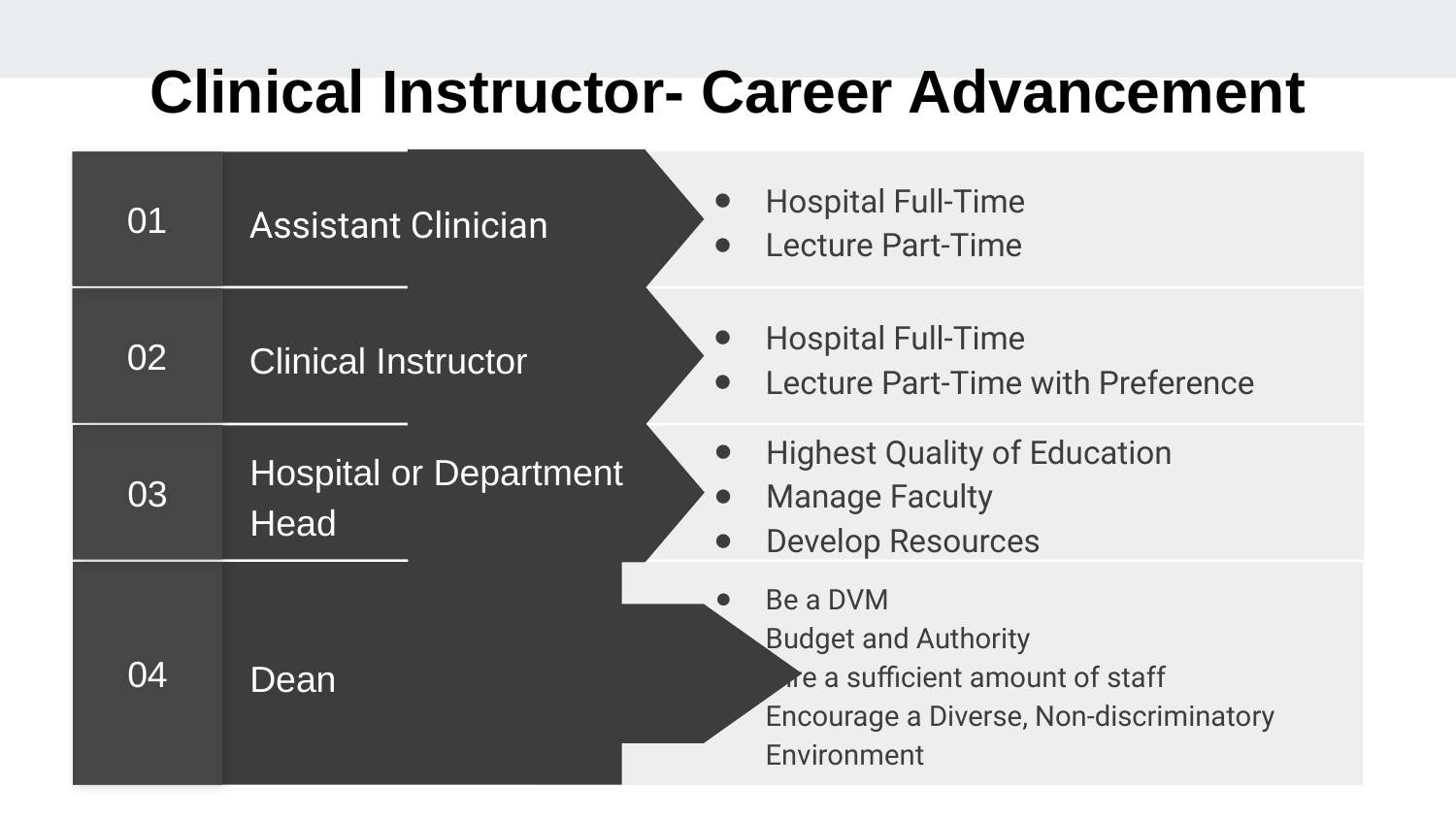

Clinical Instructor- Career Advancement

01

Hospital Full-Time
Lecture Part-Time
Assistant Clinician

02

Hospital Full-Time
Lecture Part-Time with Preference
Clinical Instructor

03

Highest Quality of Education
Manage Faculty
Develop Resources
Hospital or Department Head

04

Be a DVM
Budget and Authority
Hire a sufficient amount of staff
Encourage a Diverse, Non-discriminatory Environment
Dean